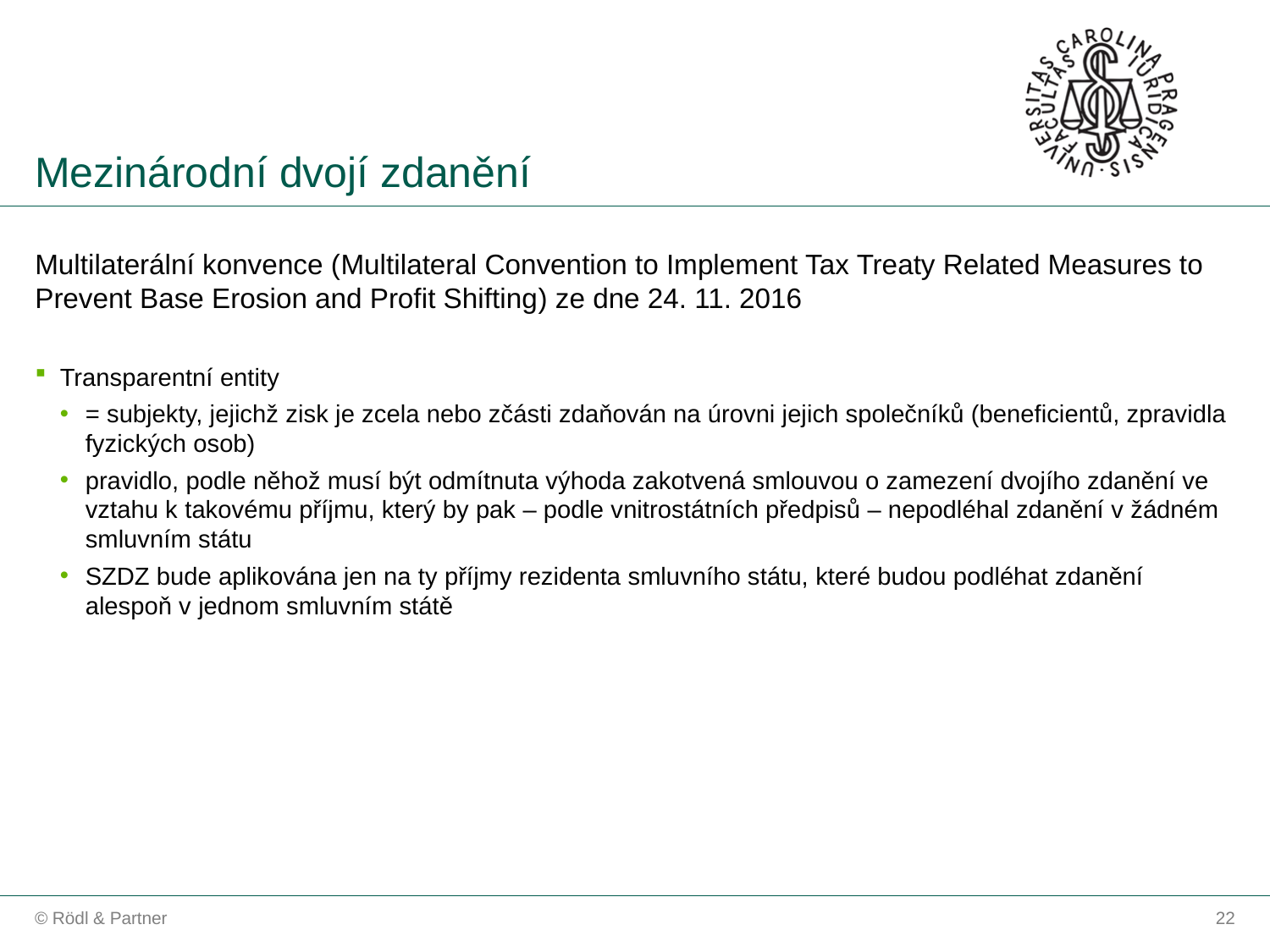

Mezinárodní dvojí zdanění
Multilaterální konvence (Multilateral Convention to Implement Tax Treaty Related Measures to Prevent Base Erosion and Profit Shifting) ze dne 24. 11. 2016

Transparentní entity
= subjekty, jejichž zisk je zcela nebo zčásti zdaňován na úrovni jejich společníků (beneficientů, zpravidla fyzických osob)
pravidlo, podle něhož musí být odmítnuta výhoda zakotvená smlouvou o zamezení dvojího zdanění ve vztahu k takovému příjmu, který by pak – podle vnitrostátních předpisů – nepodléhal zdanění v žádném smluvním státu
SZDZ bude aplikována jen na ty příjmy rezidenta smluvního státu, které budou podléhat zdanění alespoň v jednom smluvním státě